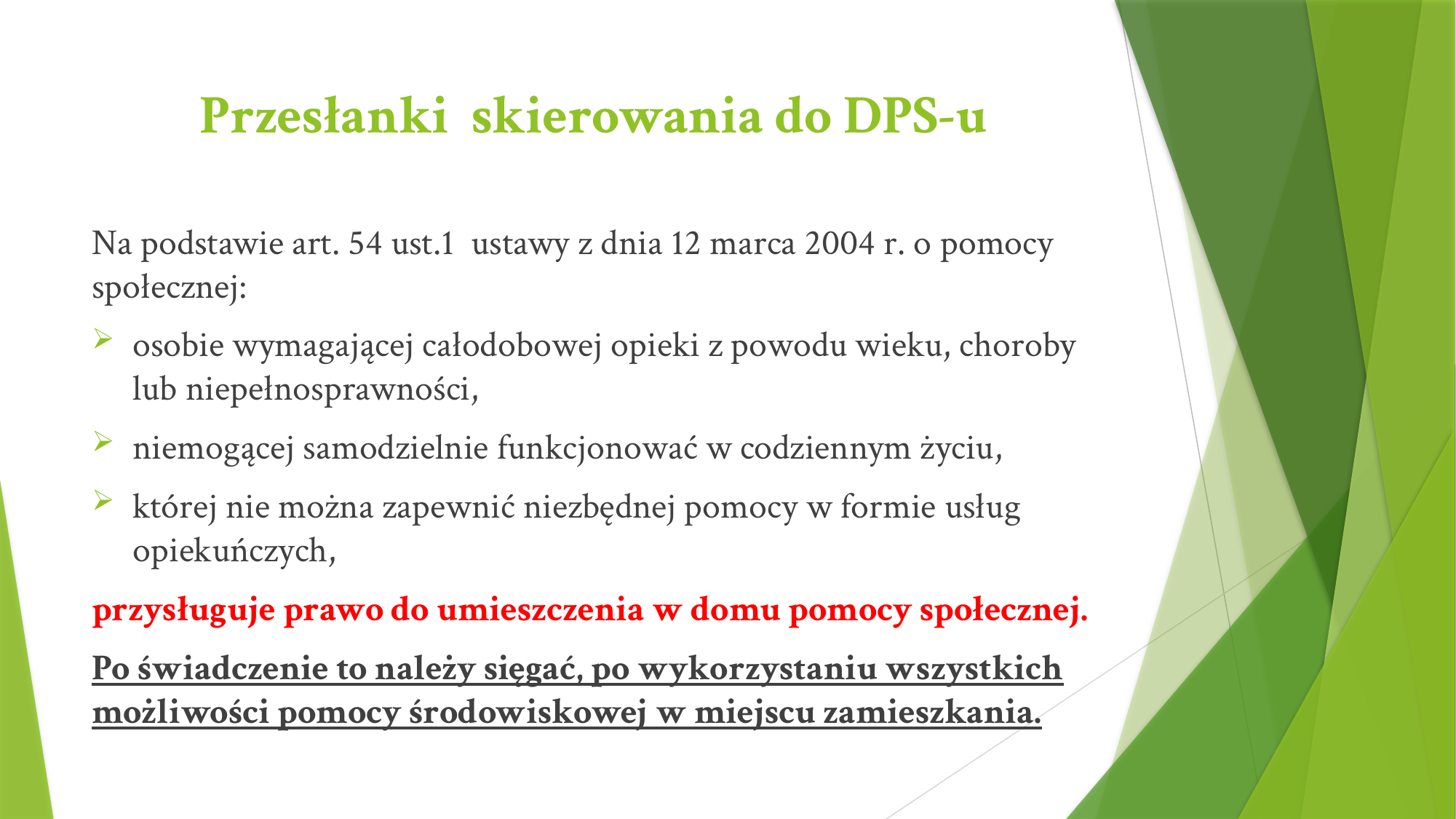

# Przesłanki  skierowania do DPS-u
Na podstawie art. 54 ust.1  ustawy z dnia 12 marca 2004 r. o pomocy społecznej:
osobie wymagającej całodobowej opieki z powodu wieku, choroby lub niepełnosprawności,
niemogącej samodzielnie funkcjonować w codziennym życiu,
której nie można zapewnić niezbędnej pomocy w formie usług opiekuńczych,
przysługuje prawo do umieszczenia w domu pomocy społecznej.
Po świadczenie to należy sięgać, po wykorzystaniu wszystkich możliwości pomocy środowiskowej w miejscu zamieszkania.